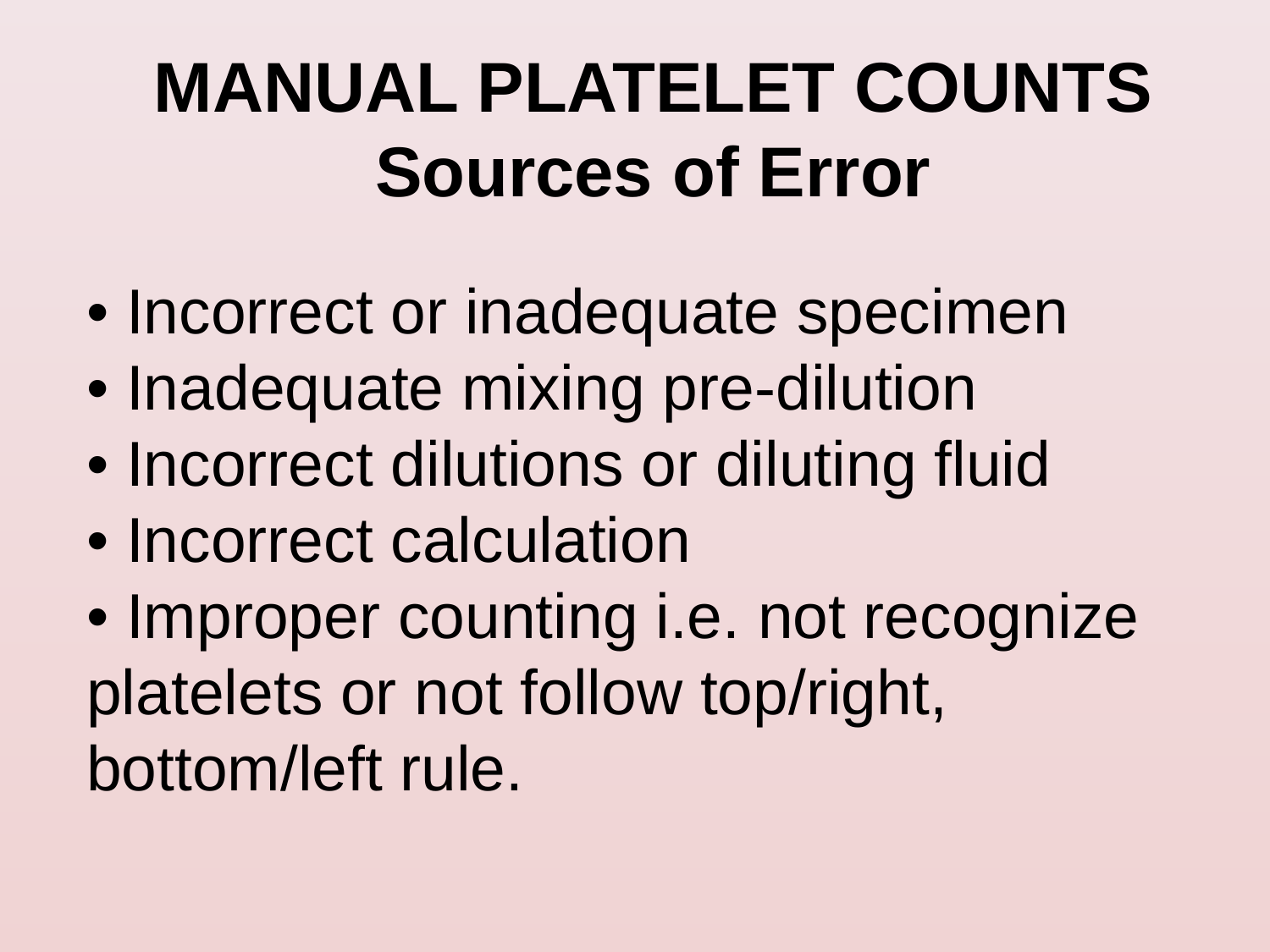

# MANUAL PLATELET COUNTS Sources of Error
• Incorrect or inadequate specimen
• Inadequate mixing pre-dilution
• Incorrect dilutions or diluting fluid
• Incorrect calculation
• Improper counting i.e. not recognize platelets or not follow top/right, bottom/left rule.